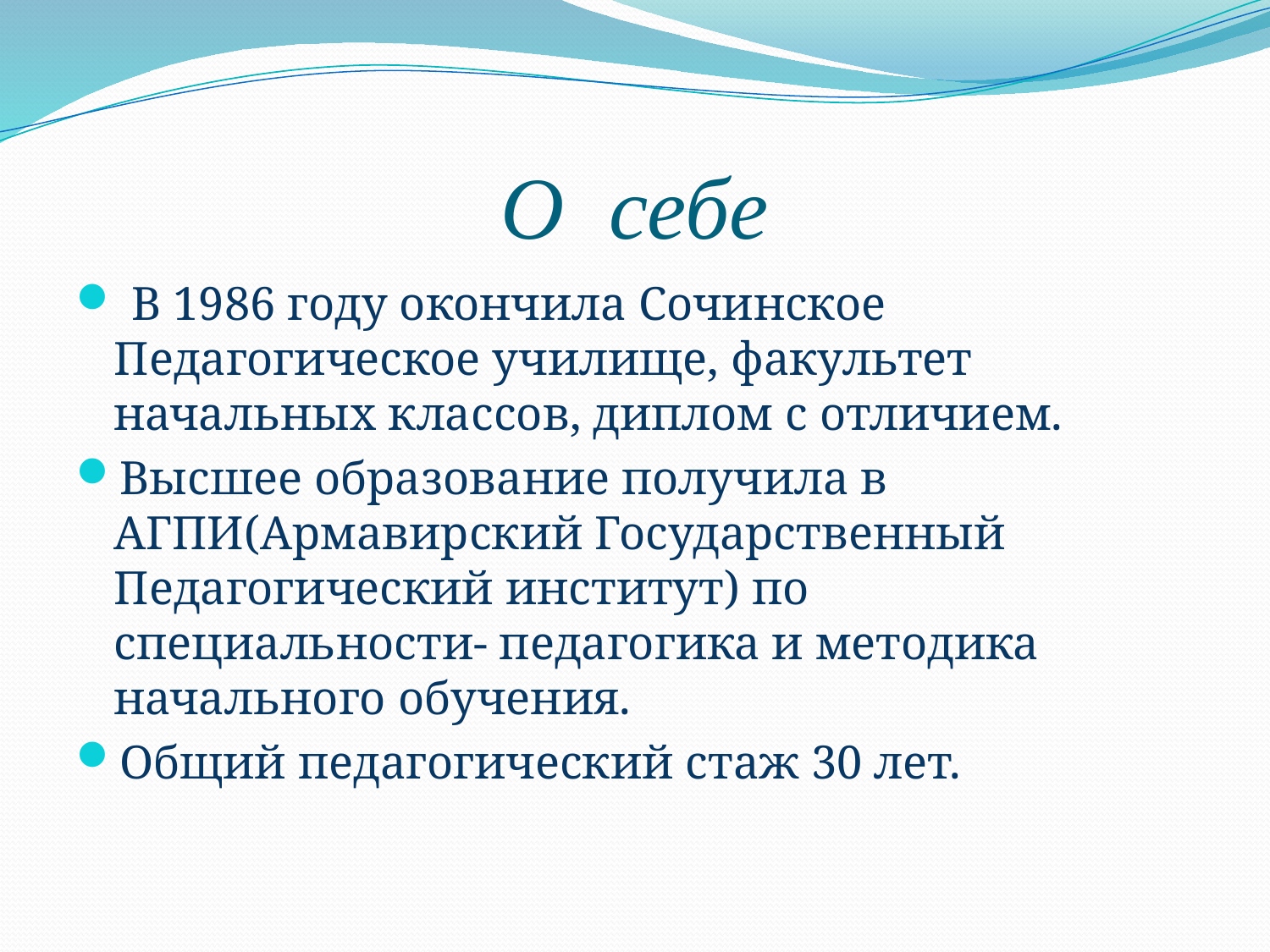

# О  себе
 В 1986 году окончила Сочинское Педагогическое училище, факультет начальных классов, диплом с отличием.
Высшее образование получила в АГПИ(Армавирский Государственный Педагогический институт) по специальности- педагогика и методика начального обучения.
Общий педагогический стаж 30 лет.